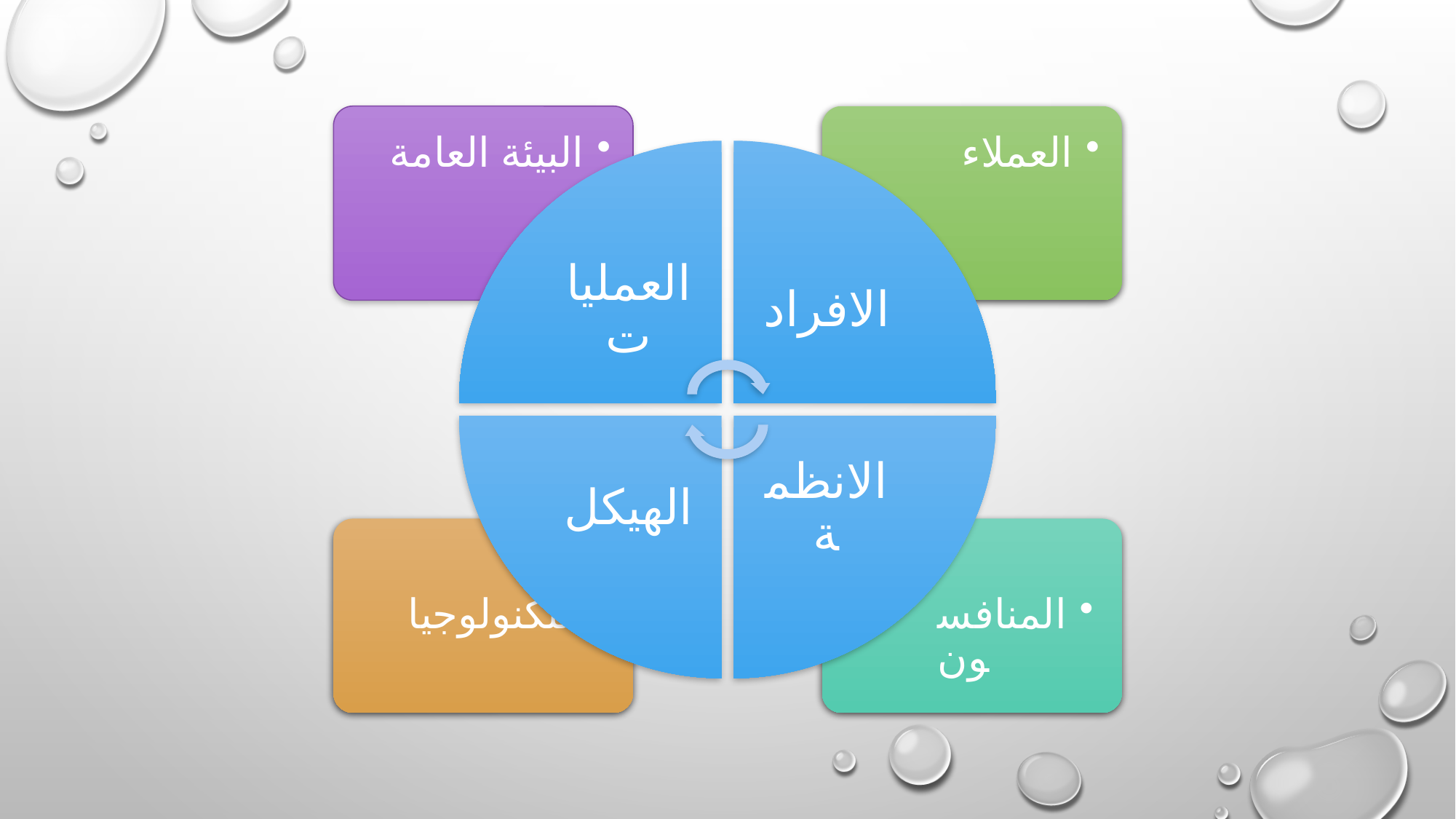

المنافسون
التكنولوجيا
العملاء
البيئة العامة
العمليات
الافراد
الانظمة
الهيكل